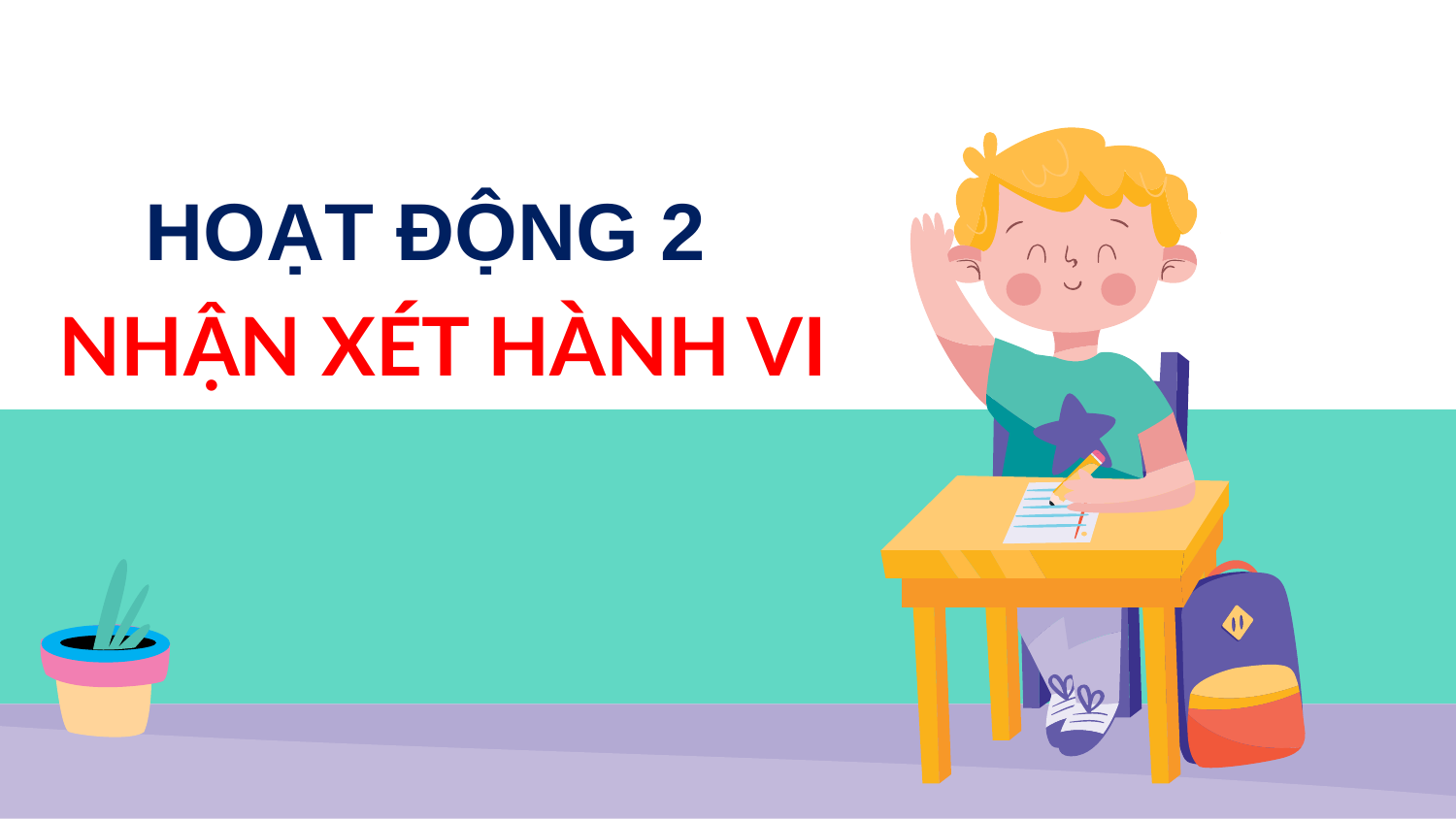

HOẠT ĐỘNG 2
NHẬN XÉT HÀNH VI